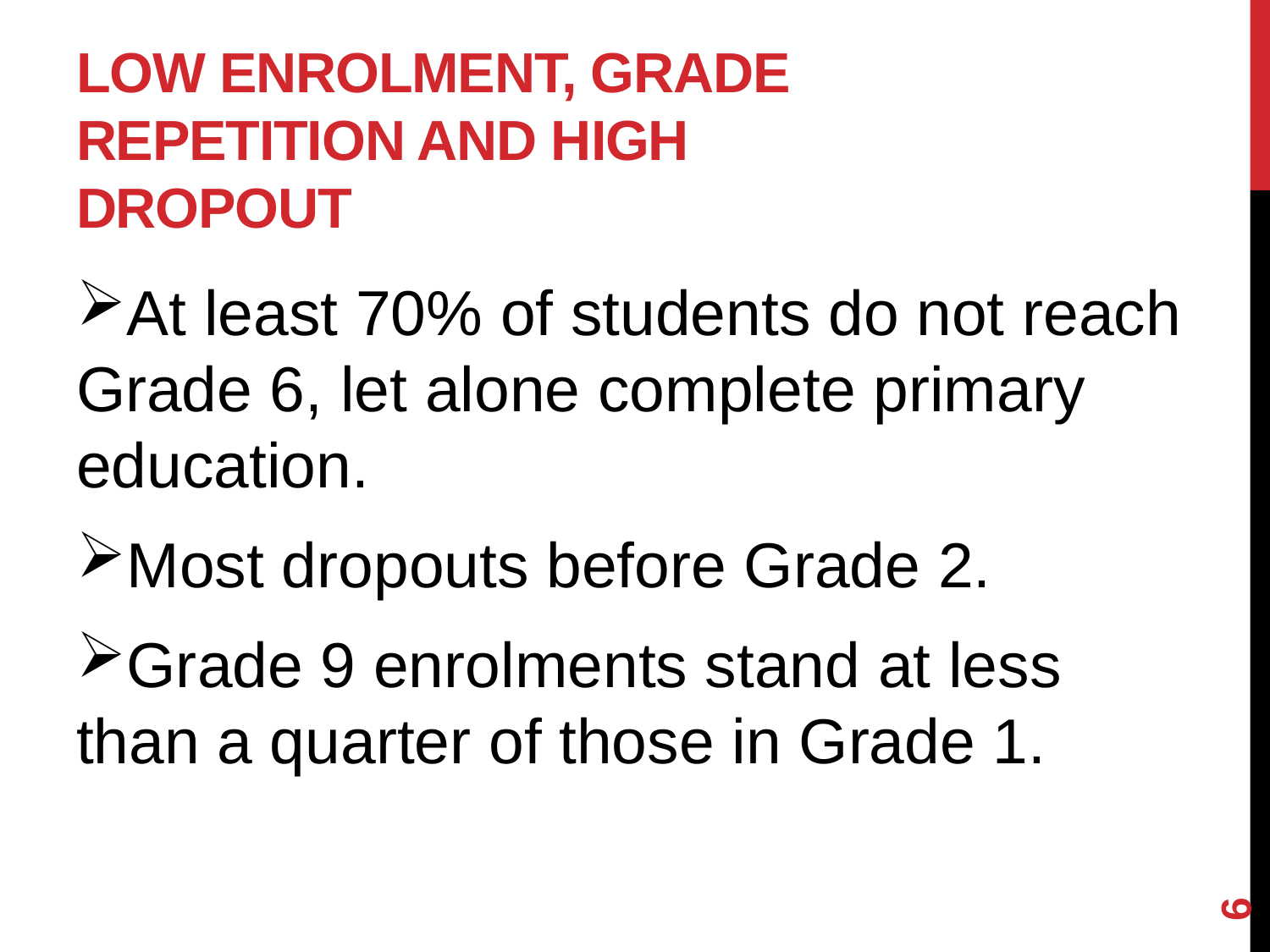

# Low enrolment, grade repetition and high dropout
At least 70% of students do not reach Grade 6, let alone complete primary education.
Most dropouts before Grade 2.
Grade 9 enrolments stand at less than a quarter of those in Grade 1.

6